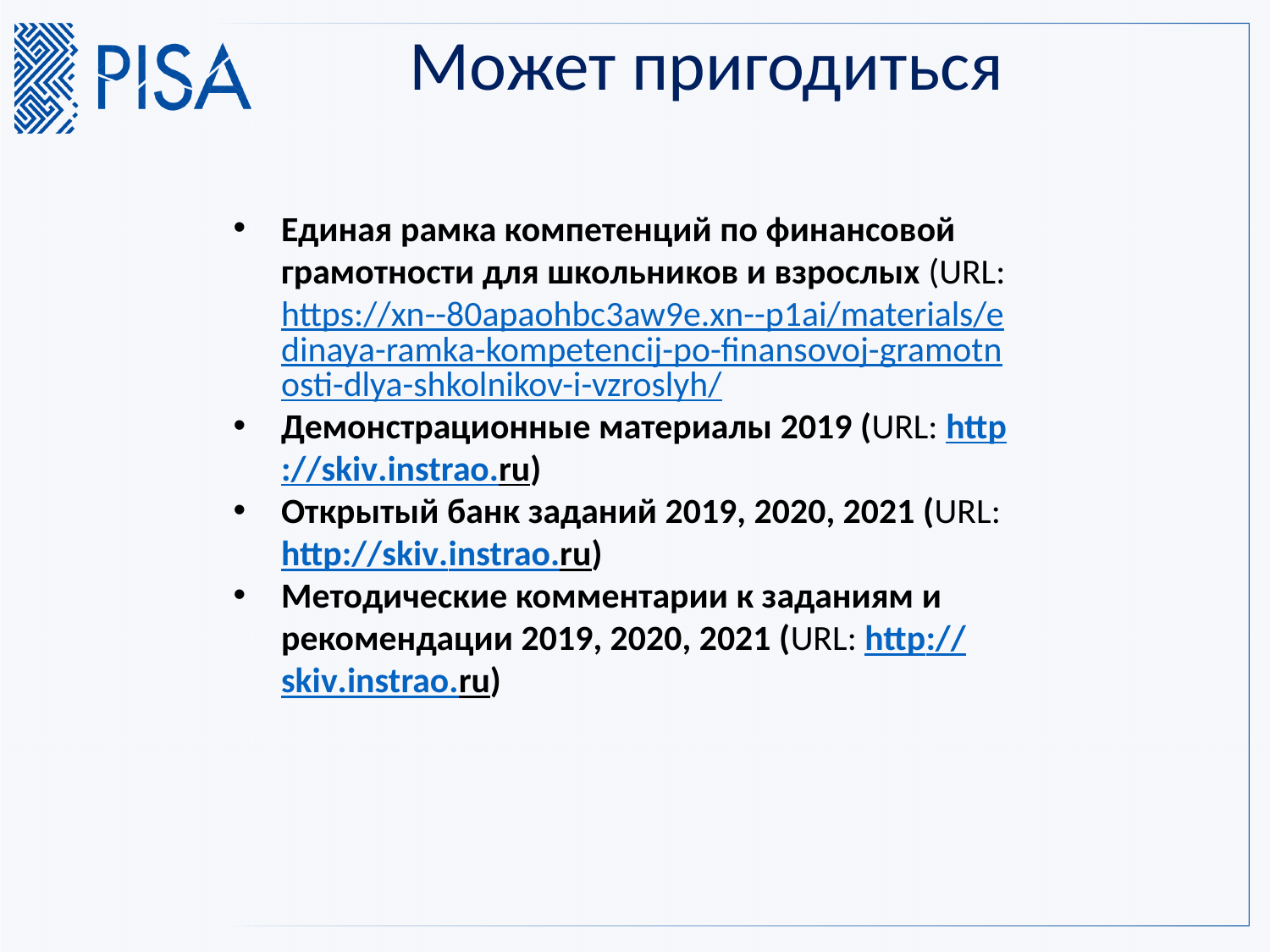

# Может пригодиться
Единая рамка компетенций по финансовой грамотности для школьников и взрослых (URL: https://xn--80apaohbc3aw9e.xn--p1ai/materials/edinaya-ramka-kompetencij-po-finansovoj-gramotnosti-dlya-shkolnikov-i-vzroslyh/
Демонстрационные материалы 2019 (URL: http://skiv.instrao.ru)
Открытый банк заданий 2019, 2020, 2021 (URL: http://skiv.instrao.ru)
Методические комментарии к заданиям и рекомендации 2019, 2020, 2021 (URL: http://skiv.instrao.ru)